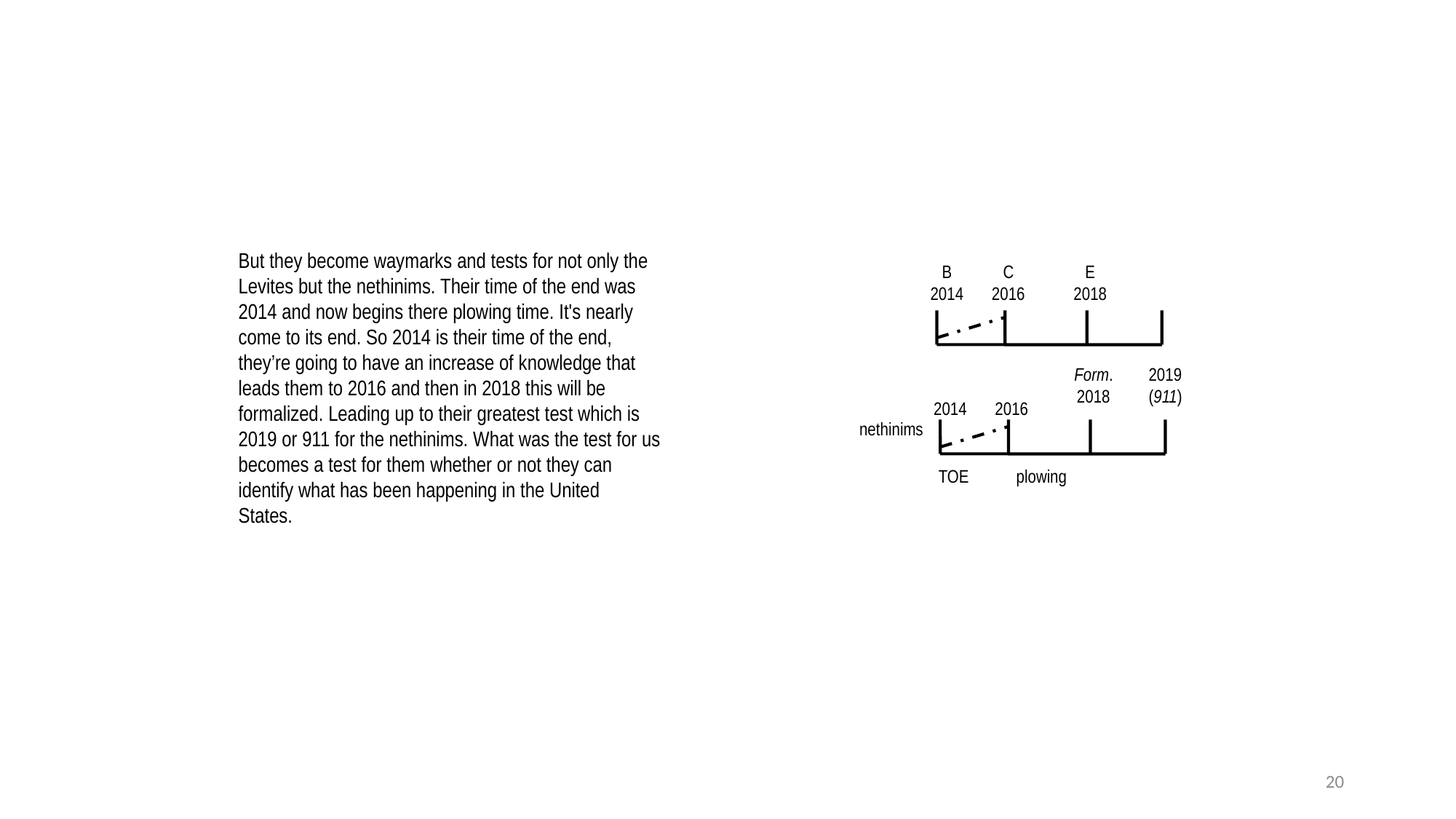

But they become waymarks and tests for not only the Levites but the nethinims. Their time of the end was 2014 and now begins there plowing time. It's nearly come to its end. So 2014 is their time of the end, they’re going to have an increase of knowledge that leads them to 2016 and then in 2018 this will be formalized. Leading up to their greatest test which is 2019 or 911 for the nethinims. What was the test for us becomes a test for them whether or not they can identify what has been happening in the United States.
B
2014
C
2016
E
2018

Form.
2018
2019
(911)
2014
2016
nethinims

TOE
plowing
20